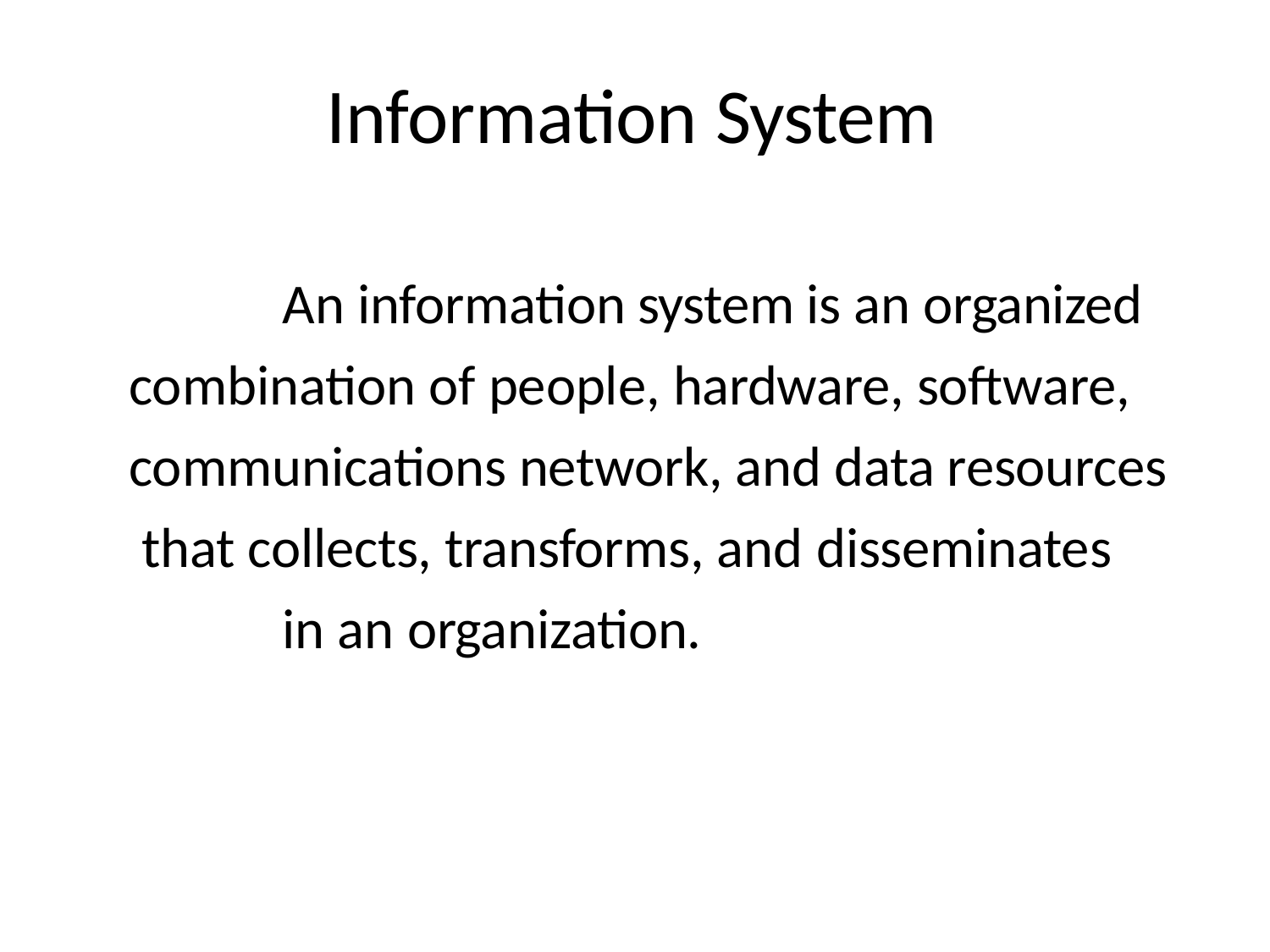

# Information System
An information system is an organized  combination of people, hardware, software,  communications network, and data resources  that collects, transforms, and disseminates
in an organization.